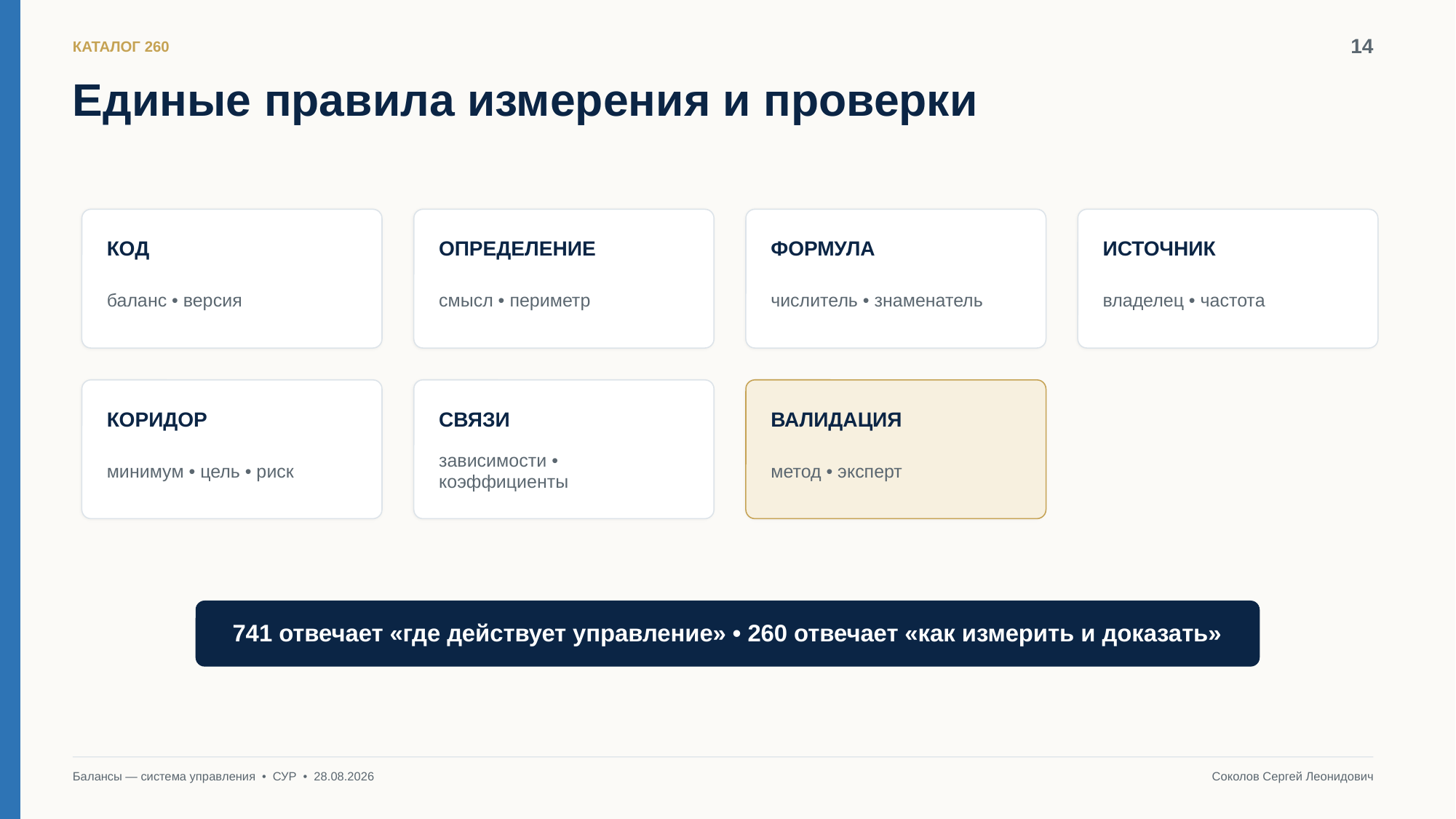

14
КАТАЛОГ 260
Единые правила измерения и проверки

КОД
ОПРЕДЕЛЕНИЕ
ФОРМУЛА
ИСТОЧНИК
баланс • версия
смысл • периметр
числитель • знаменатель
владелец • частота

КОРИДОР
СВЯЗИ
ВАЛИДАЦИЯ
минимум • цель • риск
зависимости • коэффициенты
метод • эксперт

741 отвечает «где действует управление» • 260 отвечает «как измерить и доказать»

Балансы — система управления  •  СУР  •  28.08.2026
Соколов Сергей Леонидович